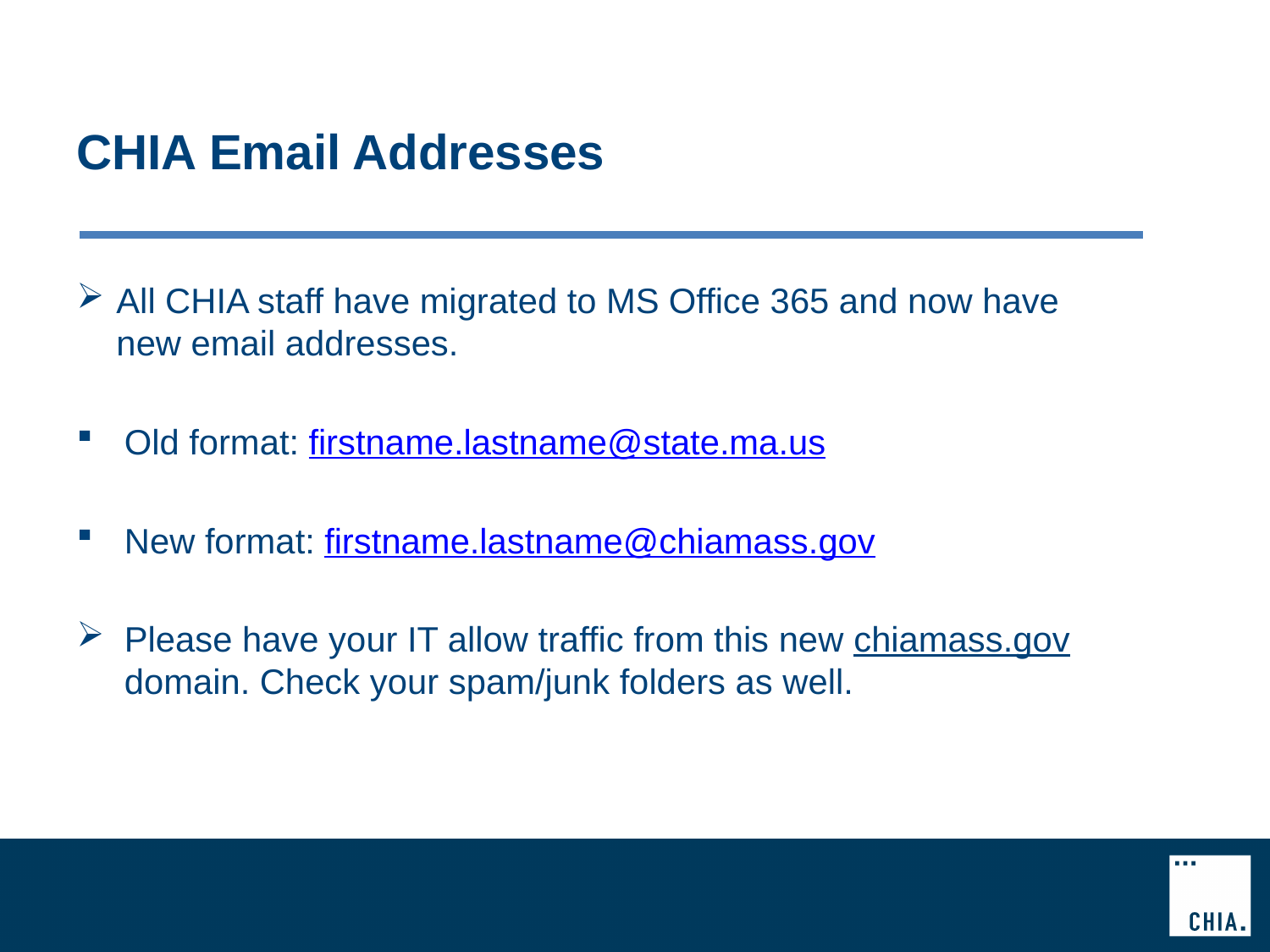

# CHIA Email Addresses
All CHIA staff have migrated to MS Office 365 and now have new email addresses.

Old format: firstname.lastname@state.ma.us

New format: firstname.lastname@chiamass.gov

Please have your IT allow traffic from this new chiamass.gov domain. Check your spam/junk folders as well.